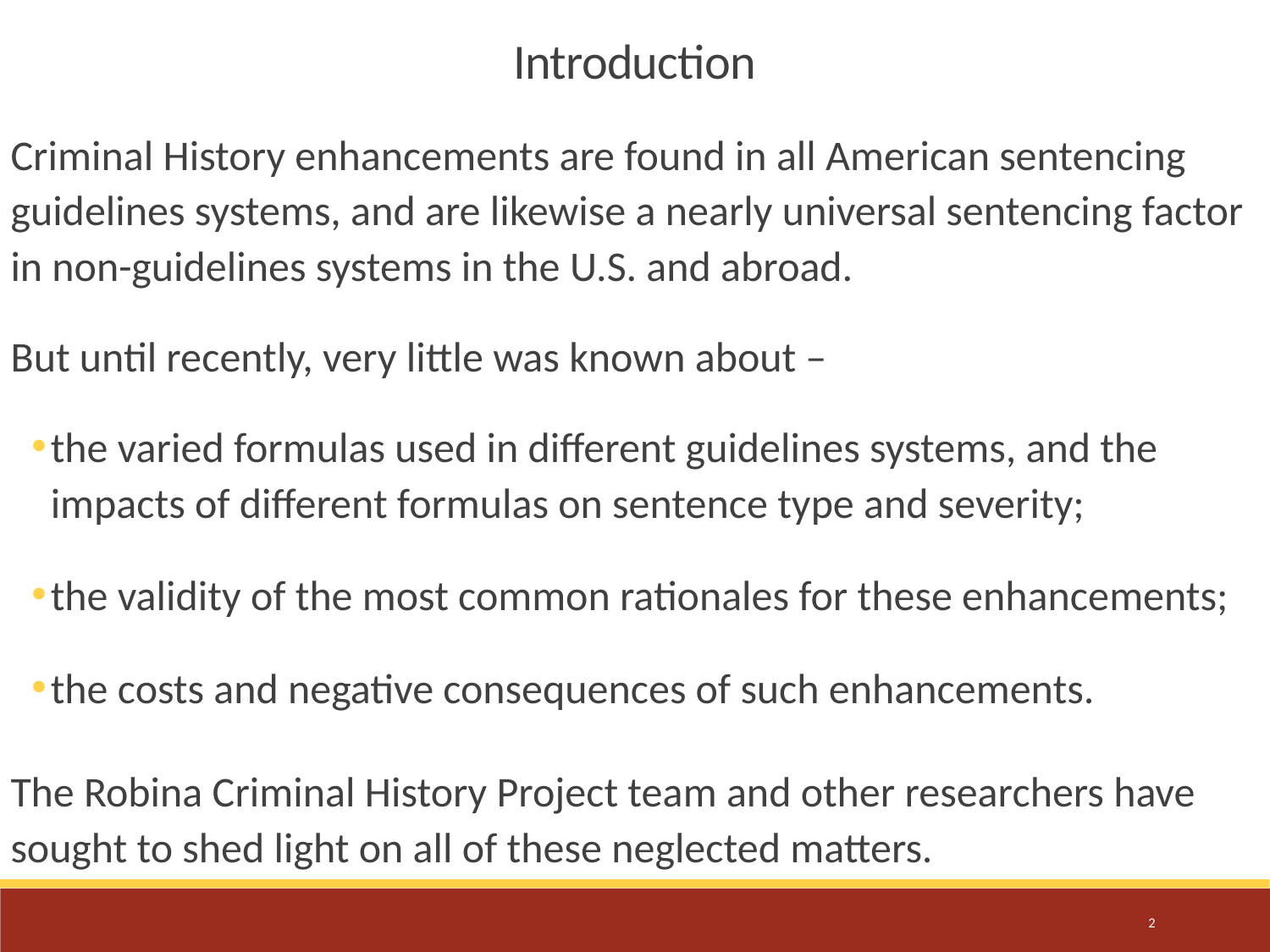

Introduction
Criminal History enhancements are found in all American sentencing guidelines systems, and are likewise a nearly universal sentencing factor in non-guidelines systems in the U.S. and abroad.
But until recently, very little was known about –
the varied formulas used in different guidelines systems, and the impacts of different formulas on sentence type and severity;
the validity of the most common rationales for these enhancements;
the costs and negative consequences of such enhancements.
The Robina Criminal History Project team and other researchers have sought to shed light on all of these neglected matters.
2